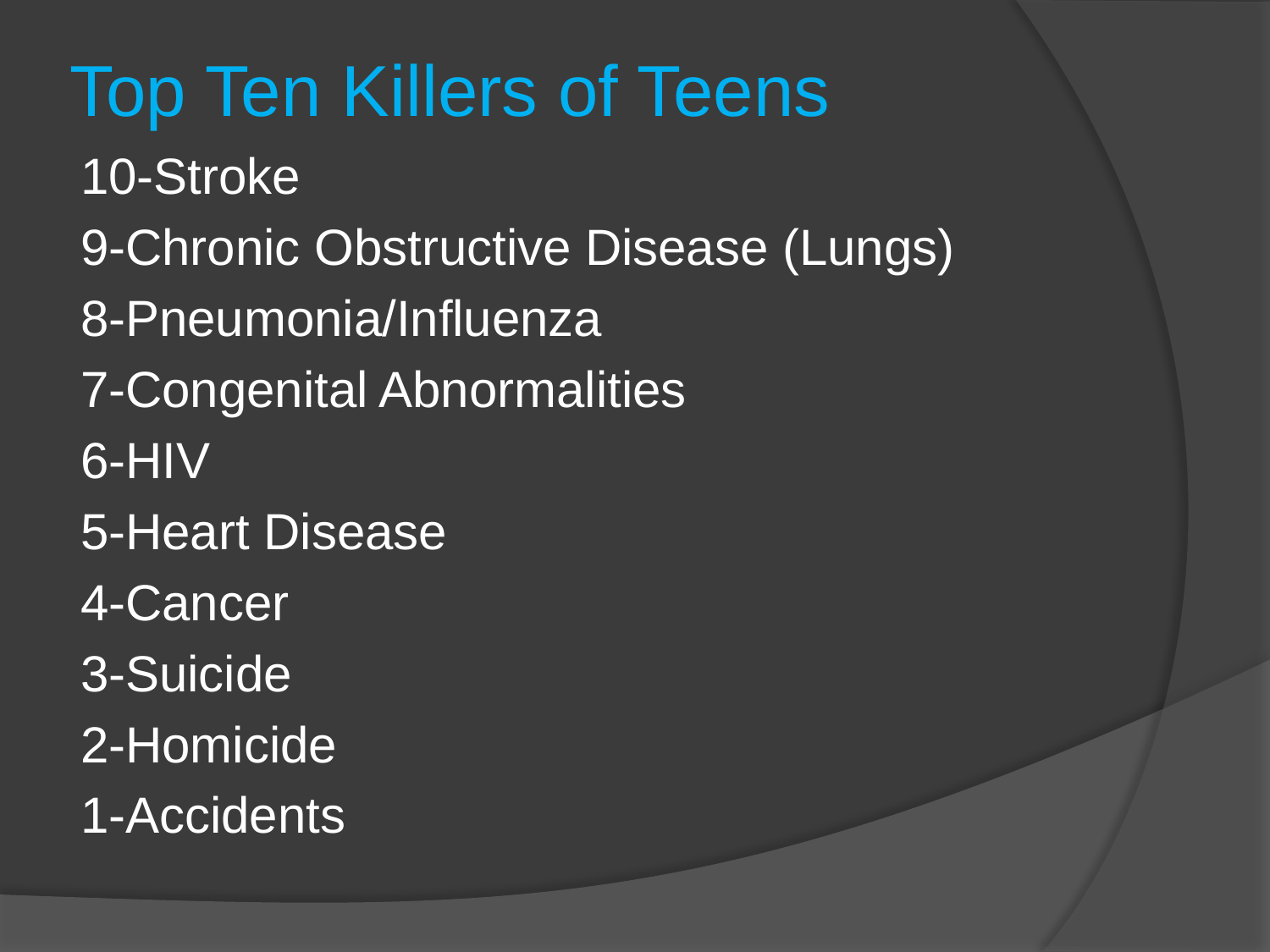

# Top Ten Killers of Teens
10-Stroke
9-Chronic Obstructive Disease (Lungs)
8-Pneumonia/Influenza
7-Congenital Abnormalities
6-HIV
5-Heart Disease
4-Cancer
3-Suicide
2-Homicide
1-Accidents